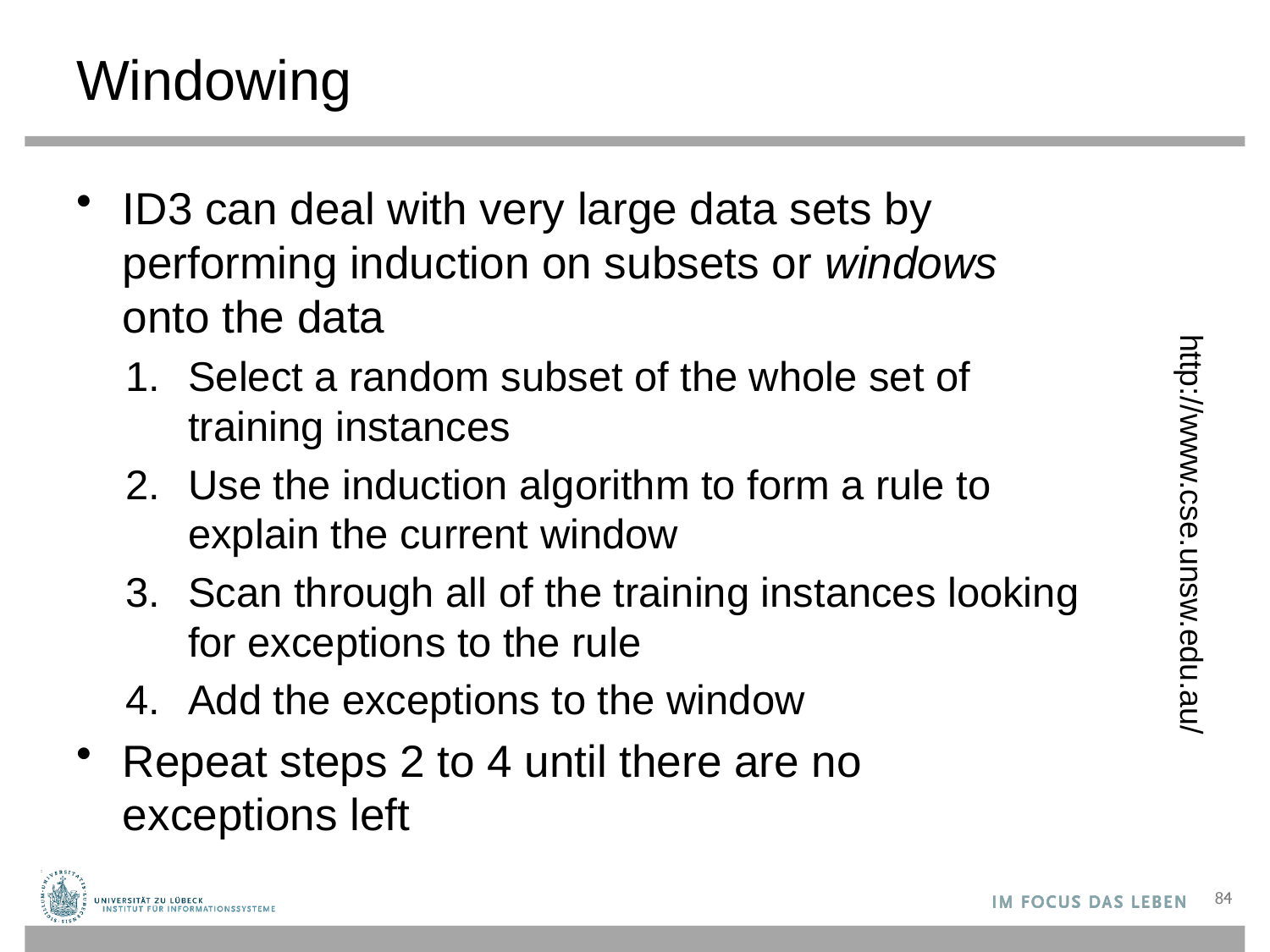

# Windowing
ID3 can deal with very large data sets by performing induction on subsets or windows onto the data
Select a random subset of the whole set of training instances
Use the induction algorithm to form a rule to explain the current window
Scan through all of the training instances looking for exceptions to the rule
Add the exceptions to the window
Repeat steps 2 to 4 until there are no exceptions left
http://www.cse.unsw.edu.au/
84